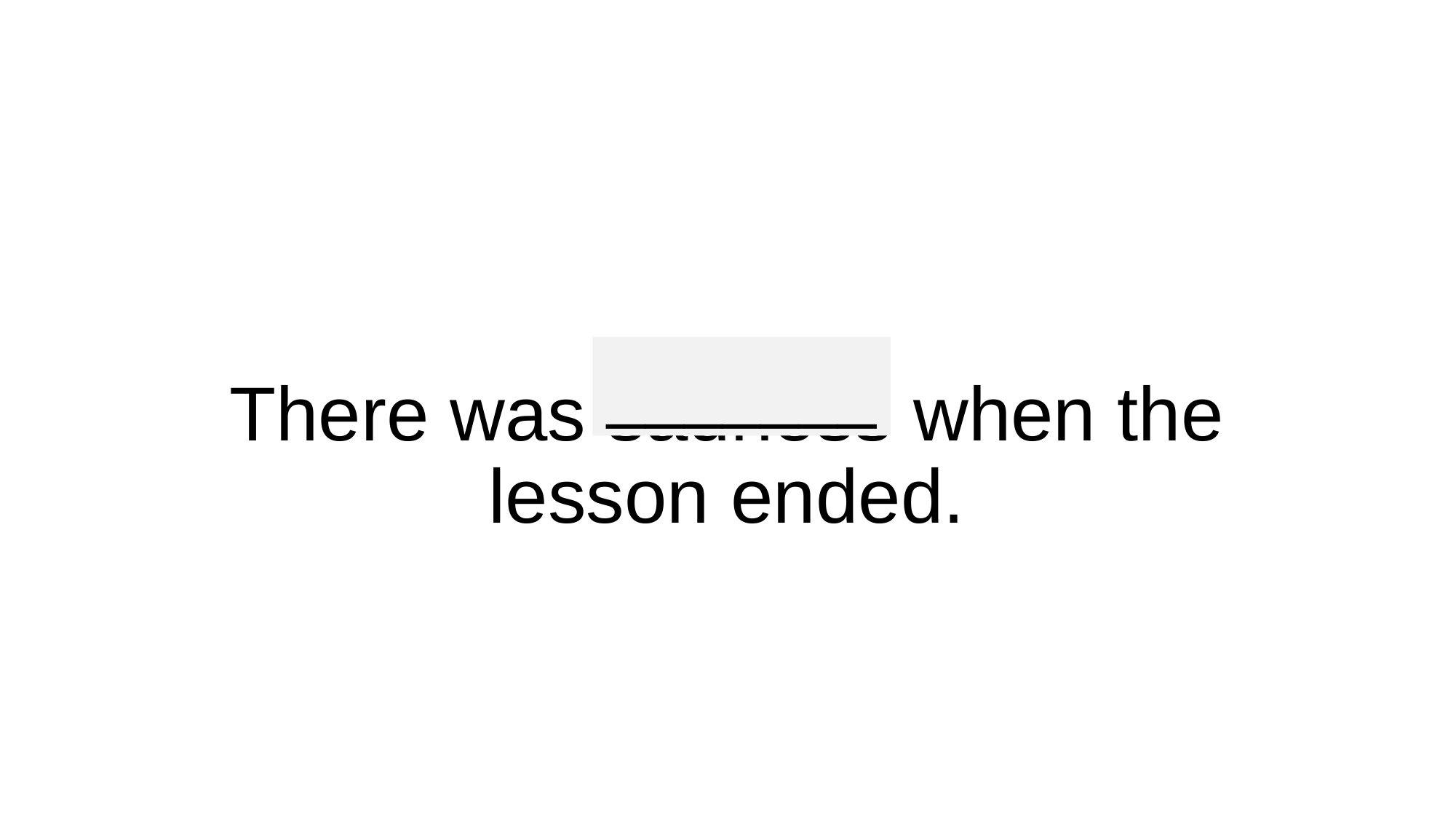

_______
# There was sadness when the lesson ended.